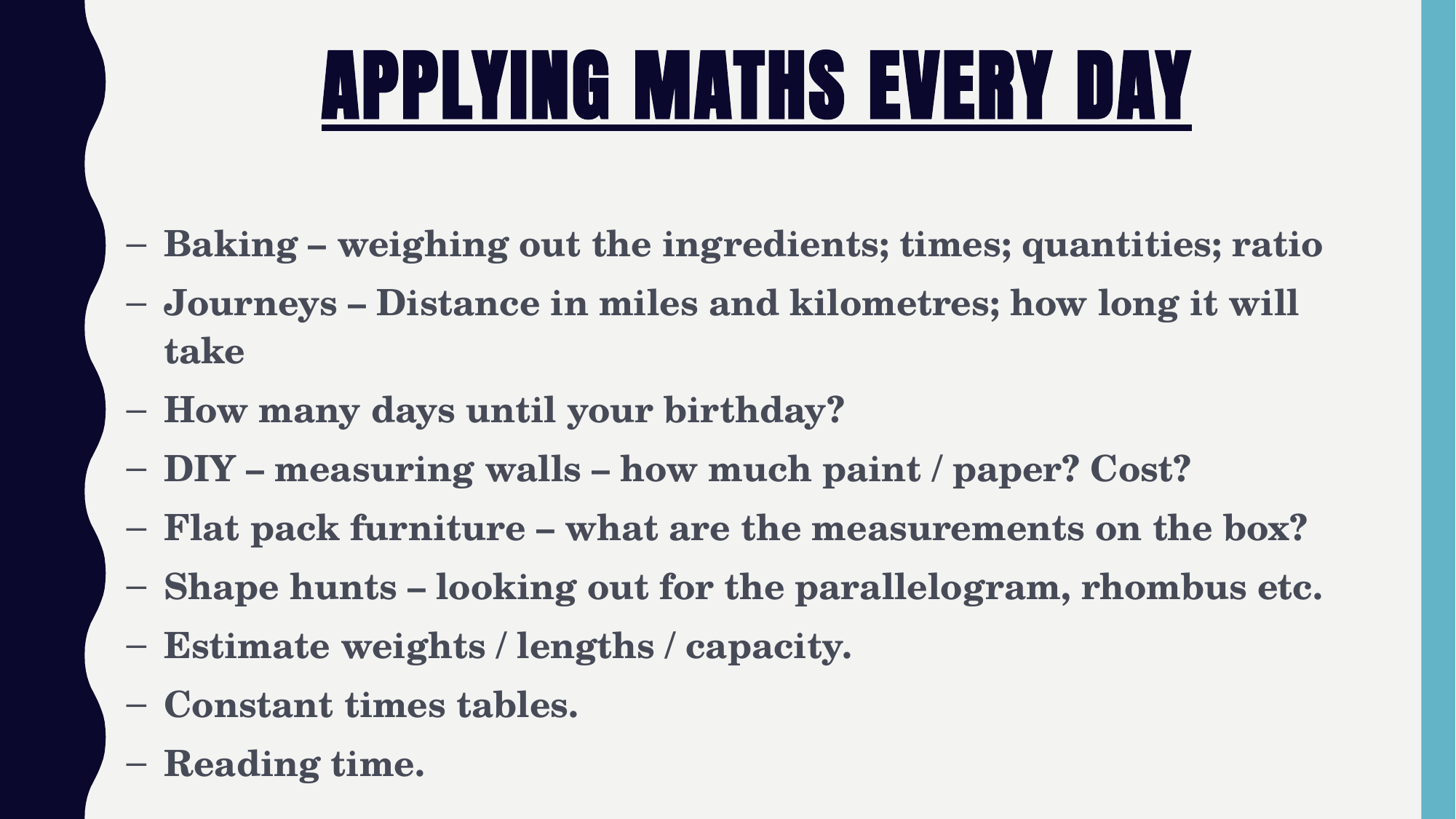

# APPLYING MATHS EVERY DAY
Baking – weighing out the ingredients; times; quantities; ratio
Journeys – Distance in miles and kilometres; how long it will take
How many days until your birthday?
DIY – measuring walls – how much paint / paper? Cost?
Flat pack furniture – what are the measurements on the box?
Shape hunts – looking out for the parallelogram, rhombus etc.
Estimate weights / lengths / capacity.
Constant times tables.
Reading time.